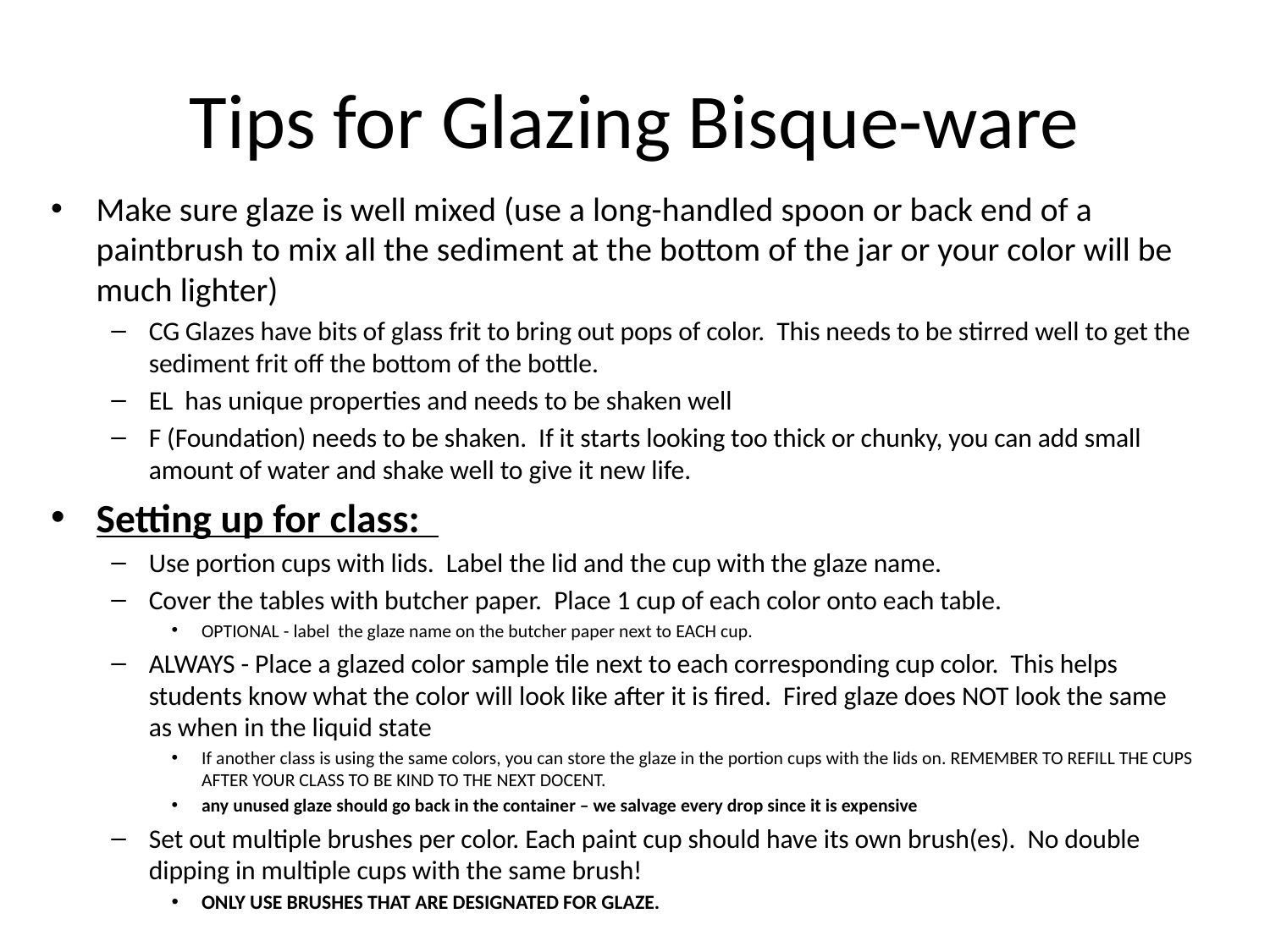

# Tips for Glazing Bisque-ware
Make sure glaze is well mixed (use a long-handled spoon or back end of a paintbrush to mix all the sediment at the bottom of the jar or your color will be much lighter)
CG Glazes have bits of glass frit to bring out pops of color.  This needs to be stirred well to get the sediment frit off the bottom of the bottle.
EL  has unique properties and needs to be shaken well
F (Foundation) needs to be shaken.  If it starts looking too thick or chunky, you can add small amount of water and shake well to give it new life.
Setting up for class:
Use portion cups with lids.  Label the lid and the cup with the glaze name.
Cover the tables with butcher paper.  Place 1 cup of each color onto each table.
OPTIONAL - label  the glaze name on the butcher paper next to EACH cup.
ALWAYS - Place a glazed color sample tile next to each corresponding cup color.  This helps students know what the color will look like after it is fired.  Fired glaze does NOT look the same as when in the liquid state
If another class is using the same colors, you can store the glaze in the portion cups with the lids on. REMEMBER TO REFILL THE CUPS AFTER YOUR CLASS TO BE KIND TO THE NEXT DOCENT.
any unused glaze should go back in the container – we salvage every drop since it is expensive
Set out multiple brushes per color. Each paint cup should have its own brush(es).  No double dipping in multiple cups with the same brush!
ONLY USE BRUSHES THAT ARE DESIGNATED FOR GLAZE.